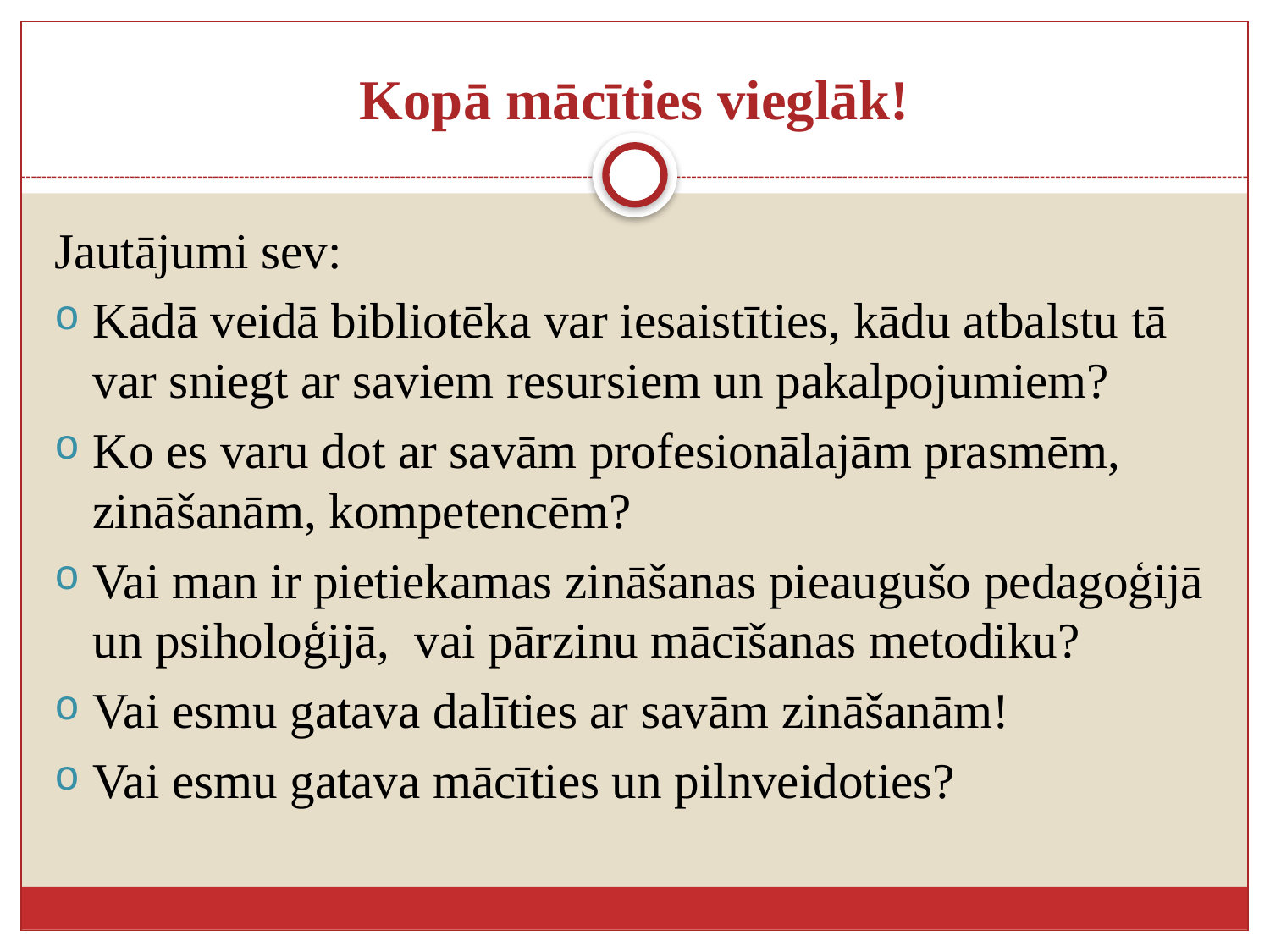

# Kopā mācīties vieglāk!
Jautājumi sev:
Kādā veidā bibliotēka var iesaistīties, kādu atbalstu tā var sniegt ar saviem resursiem un pakalpojumiem?
Ko es varu dot ar savām profesionālajām prasmēm, zināšanām, kompetencēm?
Vai man ir pietiekamas zināšanas pieaugušo pedagoģijā un psiholoģijā,  vai pārzinu mācīšanas metodiku?
Vai esmu gatava dalīties ar savām zināšanām!
Vai esmu gatava mācīties un pilnveidoties?